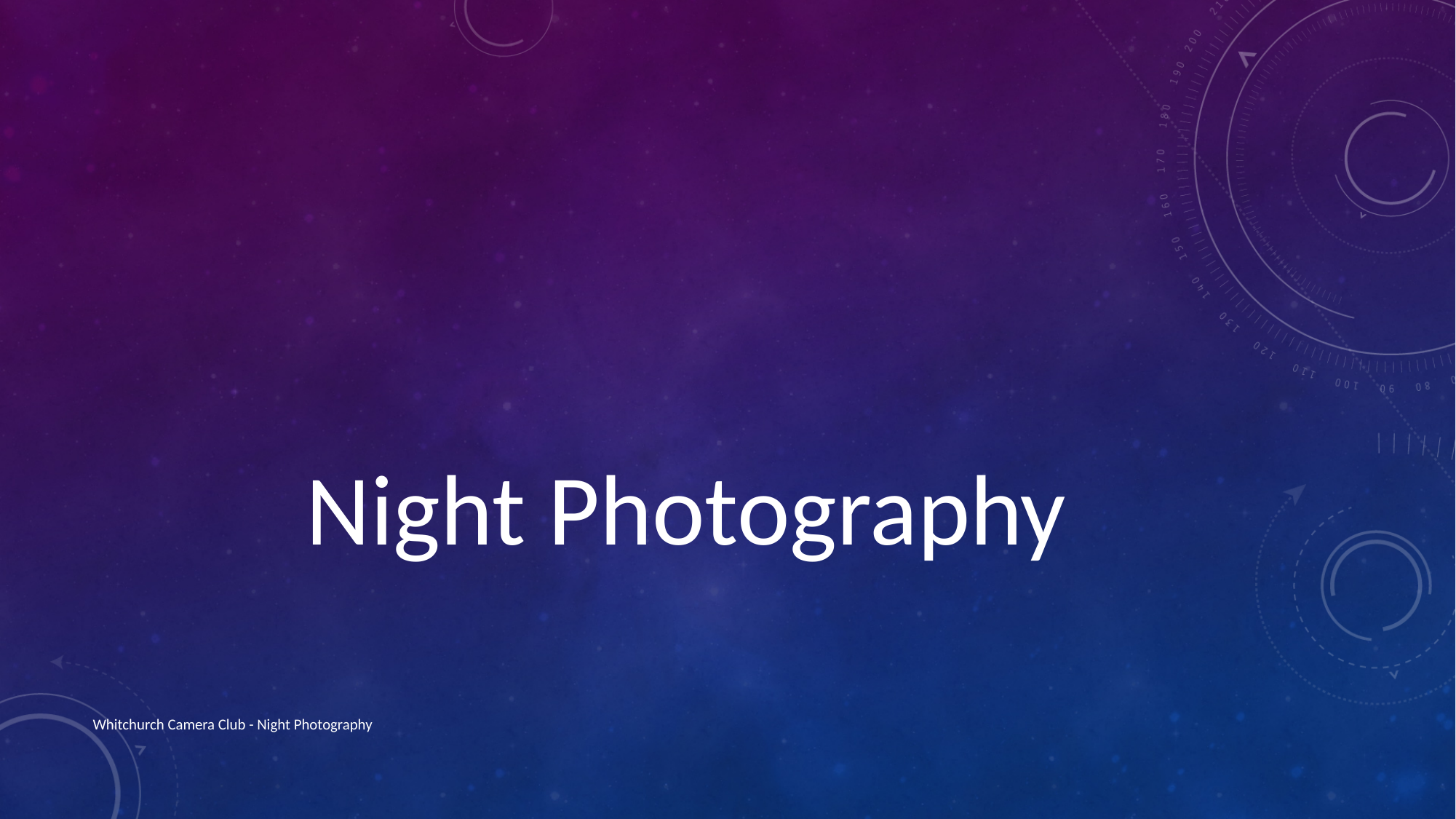

# Night Photography

Whitchurch Camera Club - Night Photography